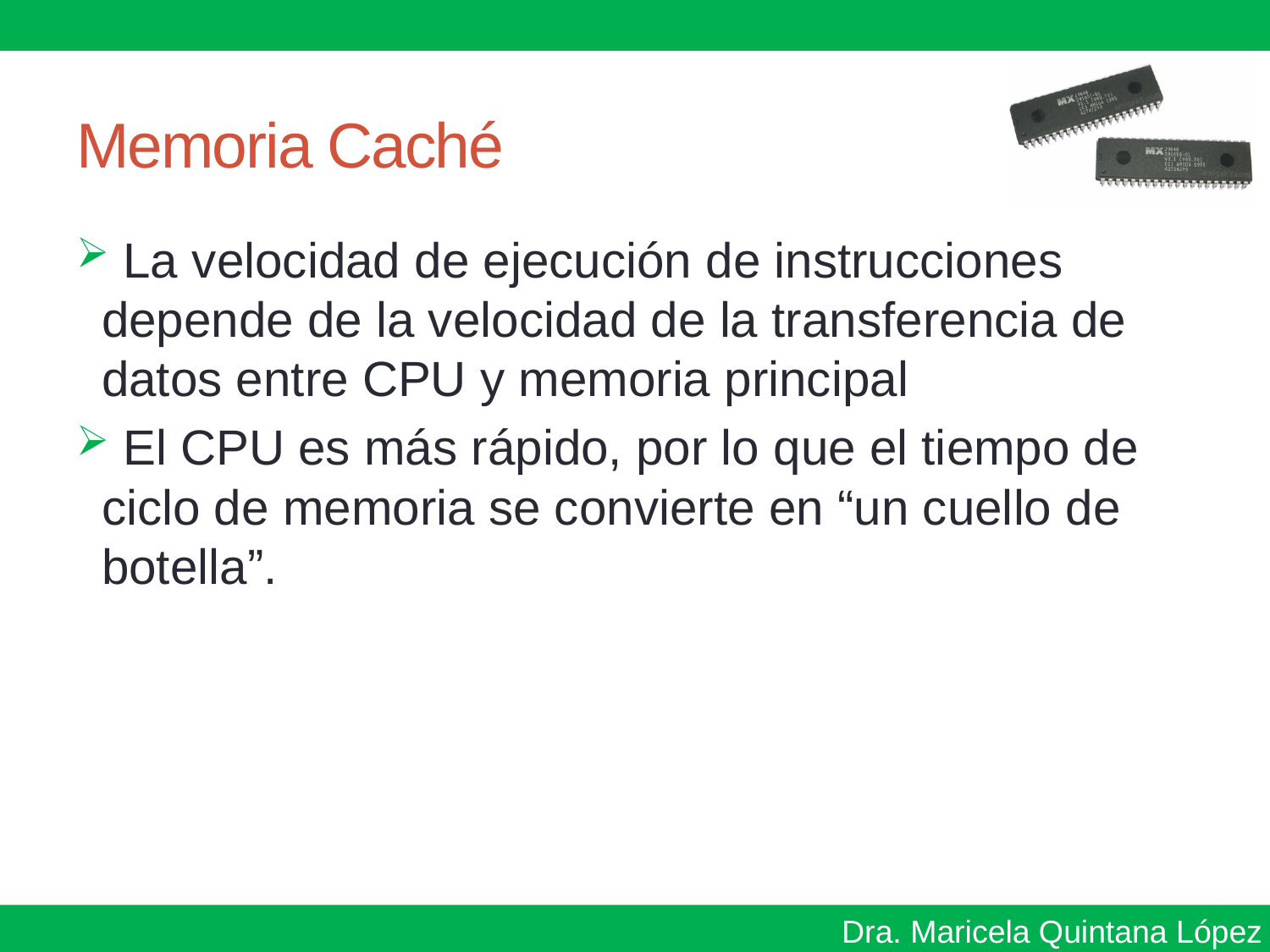

# Memoria Caché
 La velocidad de ejecución de instrucciones depende de la velocidad de la transferencia de datos entre CPU y memoria principal
 El CPU es más rápido, por lo que el tiempo de ciclo de memoria se convierte en “un cuello de botella”.